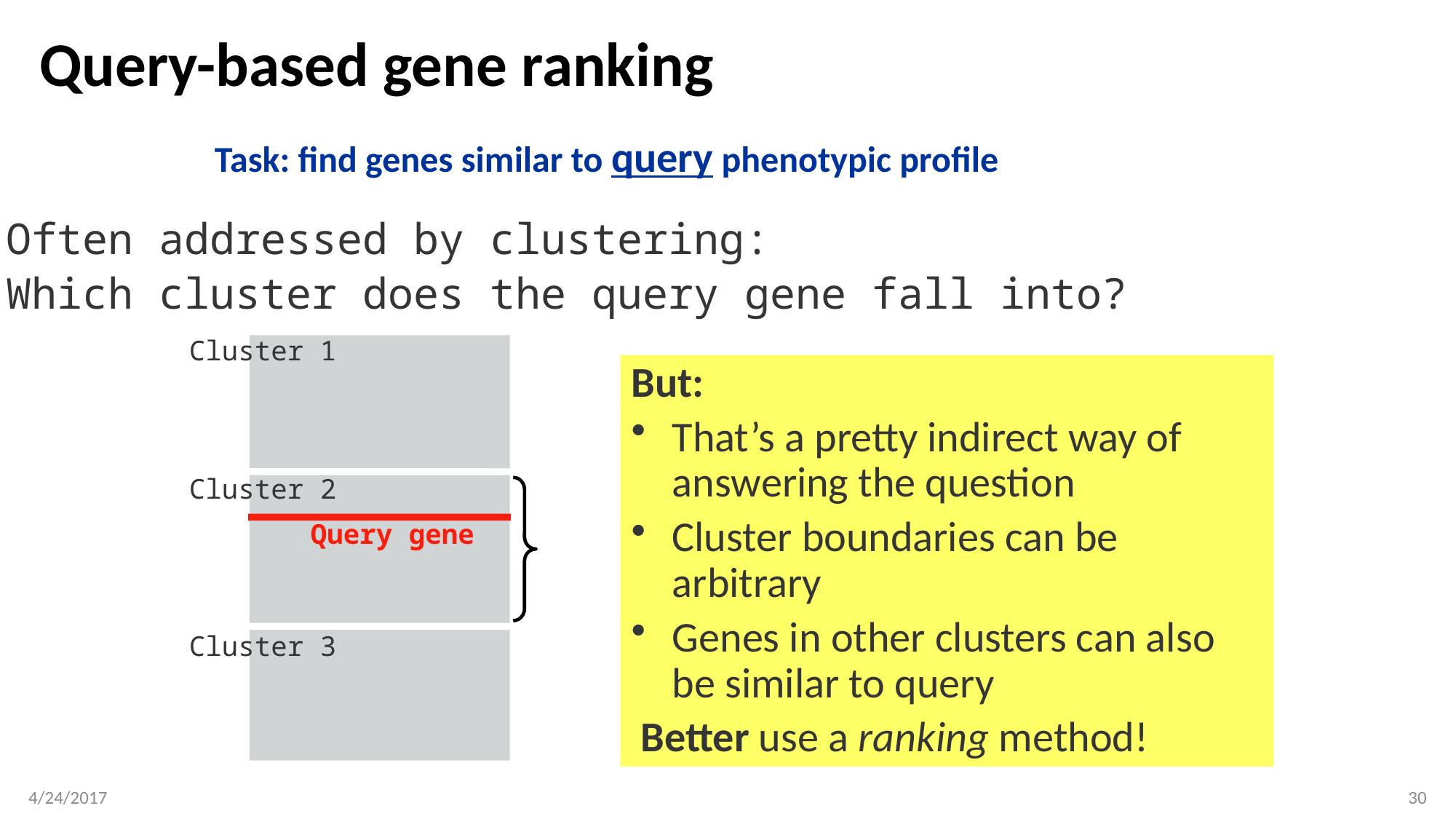

# Query-based gene ranking
Task: find genes similar to query phenotypic profile
Often addressed by clustering:
Which cluster does the query gene fall into?
Cluster 1

Cluster 2
Cluster 3
But:
That’s a pretty indirect way of answering the question
Cluster boundaries can be arbitrary
Genes in other clusters can also be similar to query
 Better use a ranking method!

Query gene

4/24/2017
30